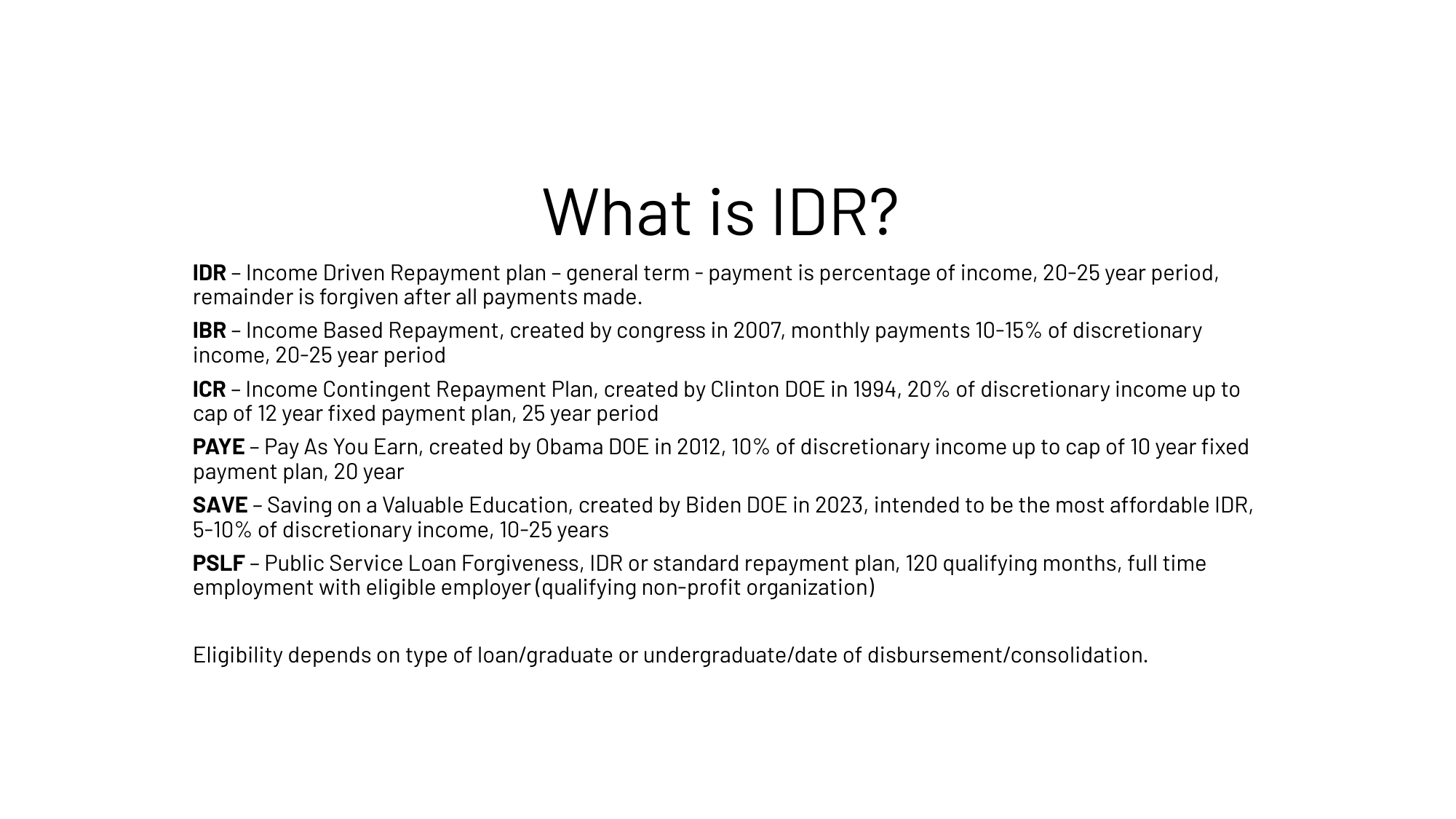

# What is IDR?
IDR – Income Driven Repayment plan – general term - payment is percentage of income, 20-25 year period, remainder is forgiven after all payments made.
IBR – Income Based Repayment, created by congress in 2007, monthly payments 10-15% of discretionary income, 20-25 year period
ICR – Income Contingent Repayment Plan, created by Clinton DOE in 1994, 20% of discretionary income up to cap of 12 year fixed payment plan, 25 year period
PAYE – Pay As You Earn, created by Obama DOE in 2012, 10% of discretionary income up to cap of 10 year fixed payment plan, 20 year
SAVE – Saving on a Valuable Education, created by Biden DOE in 2023, intended to be the most affordable IDR, 5-10% of discretionary income, 10-25 years
PSLF – Public Service Loan Forgiveness, IDR or standard repayment plan, 120 qualifying months, full time employment with eligible employer (qualifying non-profit organization)

Eligibility depends on type of loan/graduate or undergraduate/date of disbursement/consolidation.